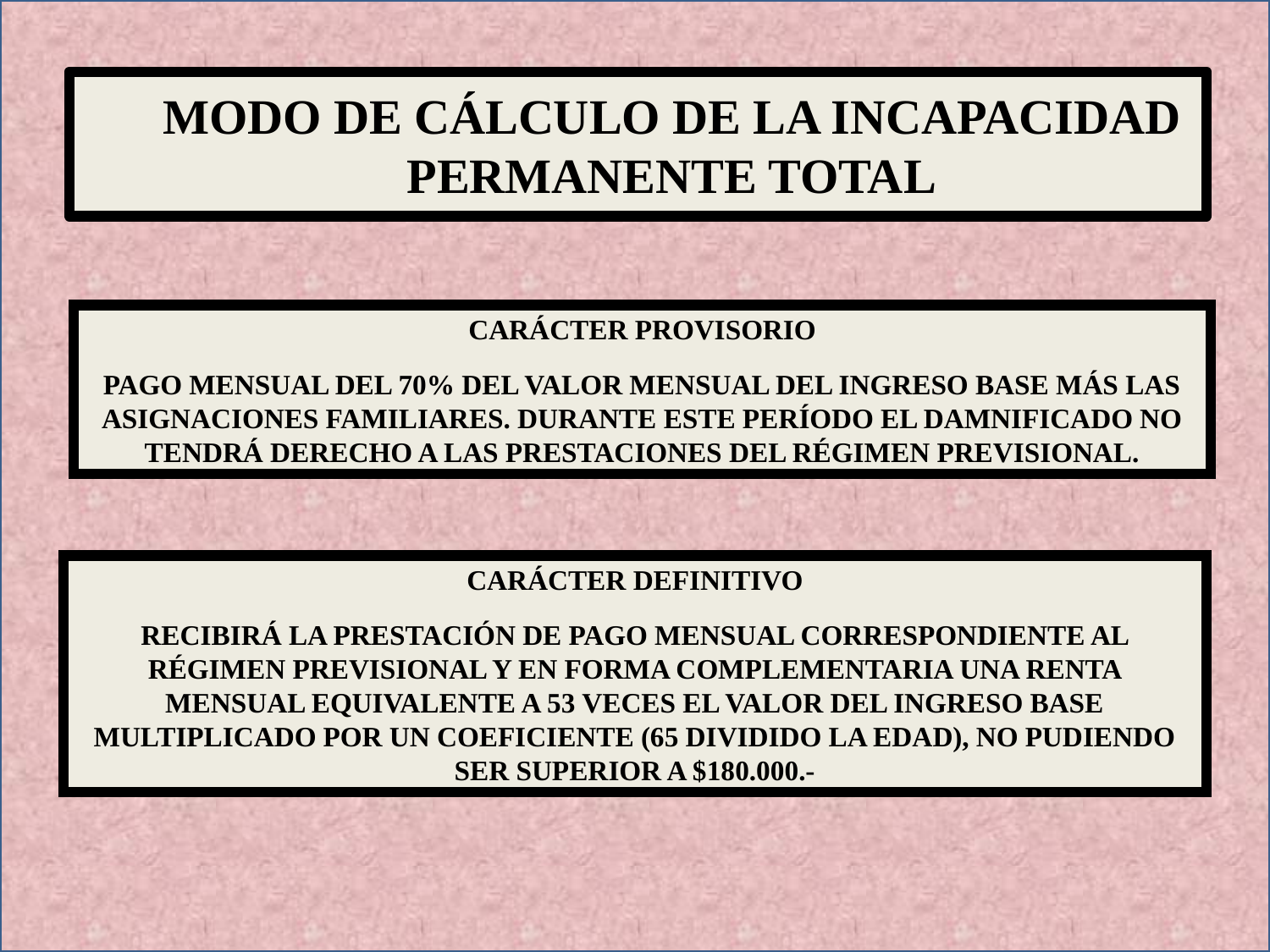

MODO DE CÁLCULO DE LA INCAPACIDAD PERMANENTE TOTAL
CARÁCTER PROVISORIO
PAGO MENSUAL DEL 70% DEL VALOR MENSUAL DEL INGRESO BASE MÁS LAS ASIGNACIONES FAMILIARES. DURANTE ESTE PERÍODO EL DAMNIFICADO NO TENDRÁ DERECHO A LAS PRESTACIONES DEL RÉGIMEN PREVISIONAL.
CARÁCTER DEFINITIVO
RECIBIRÁ LA PRESTACIÓN DE PAGO MENSUAL CORRESPONDIENTE AL RÉGIMEN PREVISIONAL Y EN FORMA COMPLEMENTARIA UNA RENTA MENSUAL EQUIVALENTE A 53 VECES EL VALOR DEL INGRESO BASE MULTIPLICADO POR UN COEFICIENTE (65 DIVIDIDO LA EDAD), NO PUDIENDO SER SUPERIOR A $180.000.-